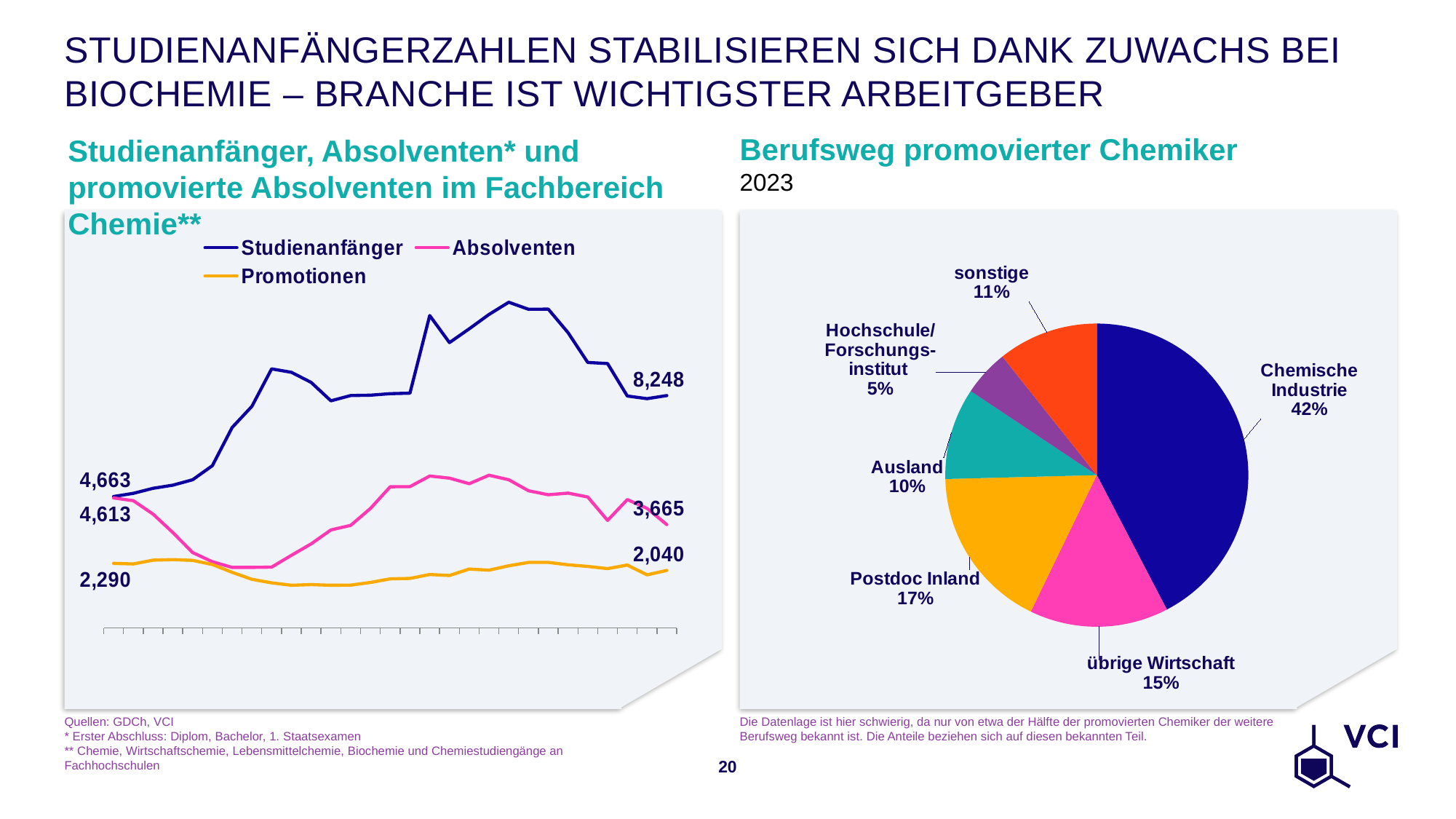

# Studienanfängerzahlen stabilisieren sich dank Zuwachs bei Biochemie – Branche ist wichtigster Arbeitgeber
Berufsweg promovierter Chemiker
Studienanfänger, Absolventen* und promovierte Absolventen im Fachbereich Chemie**

2023

### Chart

| Category | Studienanfänger | Absolventen | Promotionen |
|---|---|---|---|
| 1995 | 4663.0 | 4613.0 | 2290.0 |
| 1996 | 4776.0 | 4515.0 | 2270.0 |
| 1997 | 4955.0 | 4037.0 | 2405.0 |
| 1998 | 5066.0 | 3382.0 | 2422.0 |
| 1999 | 5258.0 | 2673.0 | 2396.0 |
| 2000 | 5757.0 | 2348.0 | 2249.0 |
| 2001 | 7114.0 | 2146.0 | 1973.0 |
| 2002 | 7864.0 | 2146.0 | 1724.0 |
| 2003 | 9195.0 | 2157.0 | 1598.0 |
| 2004 | 9073.0 | 2577.0 | 1513.0 |
| 2005 | 8715.0 | 2982.0 | 1536.0 |
| 2006 | 8061.0 | 3477.0 | 1513.0 |
| 2007 | 8249.0 | 3639.0 | 1517.0 |
| 2008 | 8261.0 | 4240.0 | 1613.0 |
| 2009 | 8315.0 | 5010.0 | 1741.0 |
| 2010 | 8333.0 | 5014.0 | 1755.0 |
| 2011 | 11089.0 | 5391.0 | 1895.0 |
| 2012 | 10128.0 | 5314.0 | 1859.0 |
| 2013 | 10617.0 | 5117.0 | 2089.0 |
| 2014 | 11126.0 | 5418.0 | 2049.0 |
| 2015 | 11560.0 | 5258.0 | 2204.0 |
| 2016 | 11311.0 | 4867.0 | 2323.0 |
| 2017 | 11317.0 | 4725.0 | 2325.0 |
| 2018 | 10481.0 | 4783.0 | 2240.0 |
| 2019 | 9422.0 | 4646.0 | 2181.0 |
| 2020 | 9384.0 | 3814.0 | 2104.0 |
| 2021 | 8233.0 | 4554.0 | 2231.0 |
| 2022 | 8137.0 | 4242.0 | 1883.0 |
| 2023 | 8248.0 | 3665.0 | 2040.0 |

### Chart

| Category | 2023 |
|---|---|
| Chemische Industrie | 360.0 |
| übrige Wirtschaft | 126.0 |
| Postdoc Inland | 148.0 |
| Ausland | 83.0 |
| Hochschule/ Forschungs-institut  | 42.0 |
| sonstige | 91.0 |
Quellen: GDCh, VCI
* Erster Abschluss: Diplom, Bachelor, 1. Staatsexamen
** Chemie, Wirtschaftschemie, Lebensmittelchemie, Biochemie und Chemiestudiengänge an Fachhochschulen
Die Datenlage ist hier schwierig, da nur von etwa der Hälfte der promovierten Chemiker der weitere Berufsweg bekannt ist. Die Anteile beziehen sich auf diesen bekannten Teil.

20